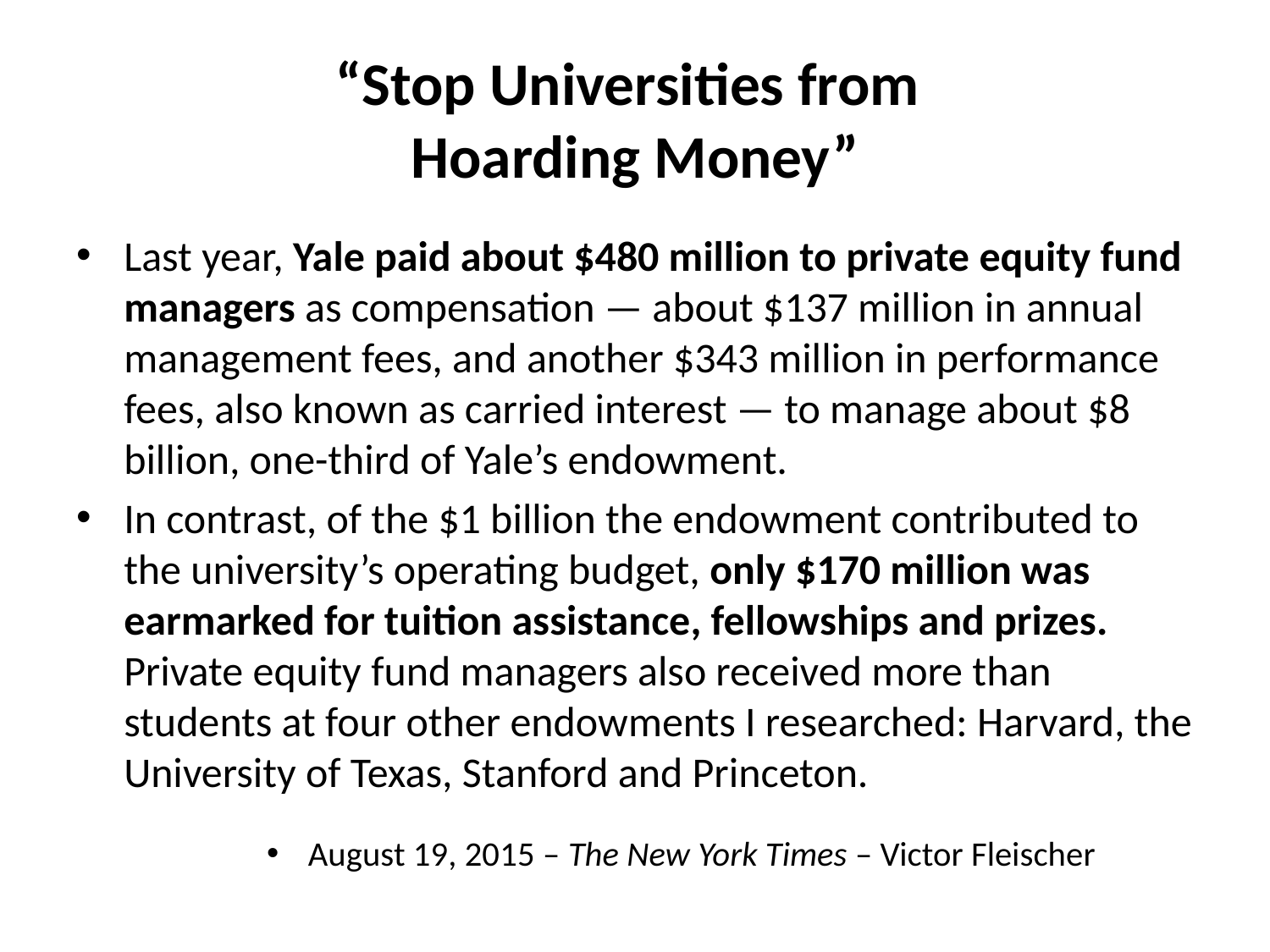

# “Stop Universities from Hoarding Money”
Last year, Yale paid about $480 million to private equity fund managers as compensation — about $137 million in annual management fees, and another $343 million in performance fees, also known as carried interest — to manage about $8 billion, one-third of Yale’s endowment.
In contrast, of the $1 billion the endowment contributed to the university’s operating budget, only $170 million was earmarked for tuition assistance, fellowships and prizes. Private equity fund managers also received more than students at four other endowments I researched: Harvard, the University of Texas, Stanford and Princeton.

August 19, 2015 – The New York Times – Victor Fleischer